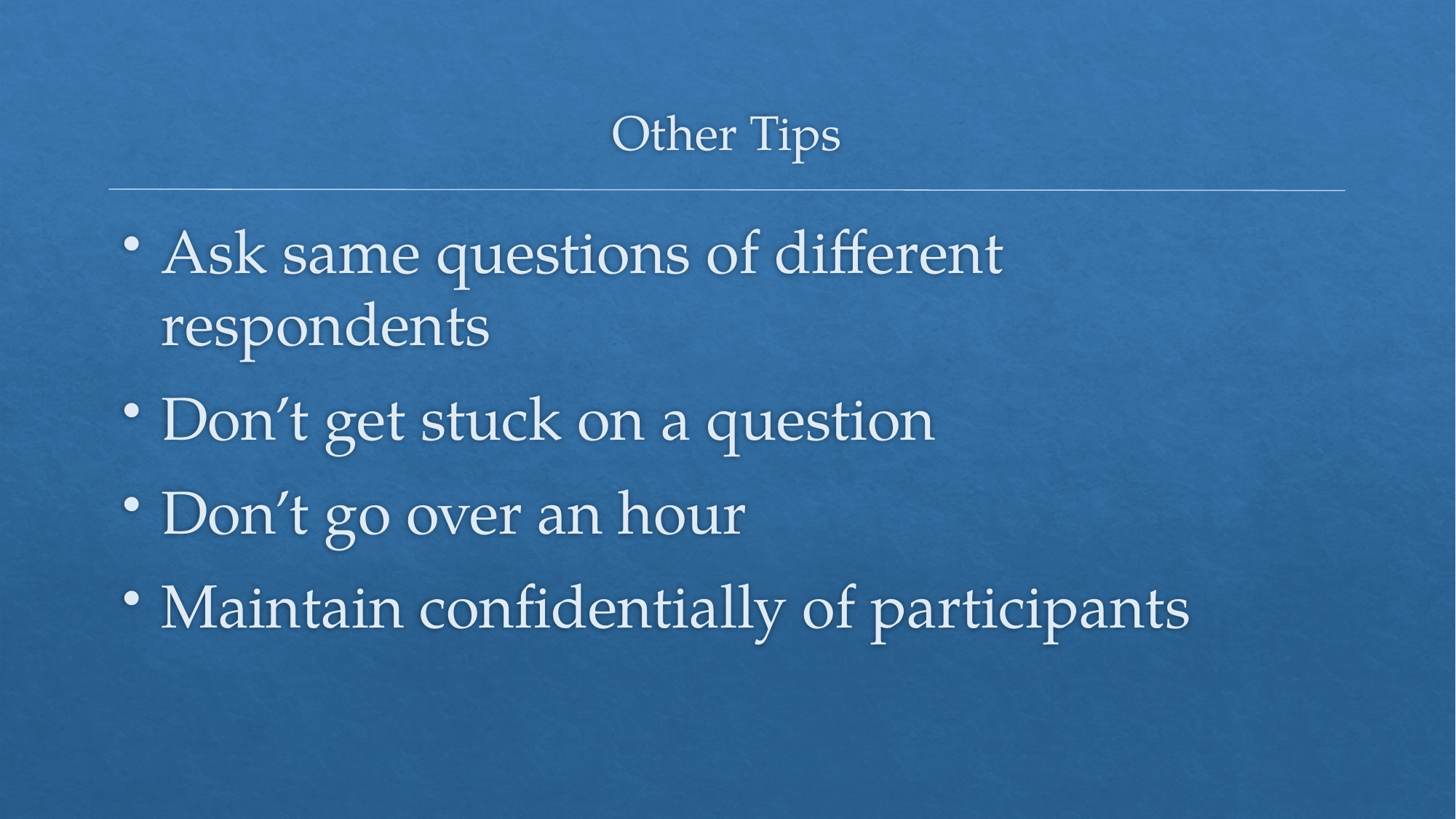

# Other Tips
Ask same questions of different respondents
Don’t get stuck on a question
Don’t go over an hour
Maintain confidentially of participants